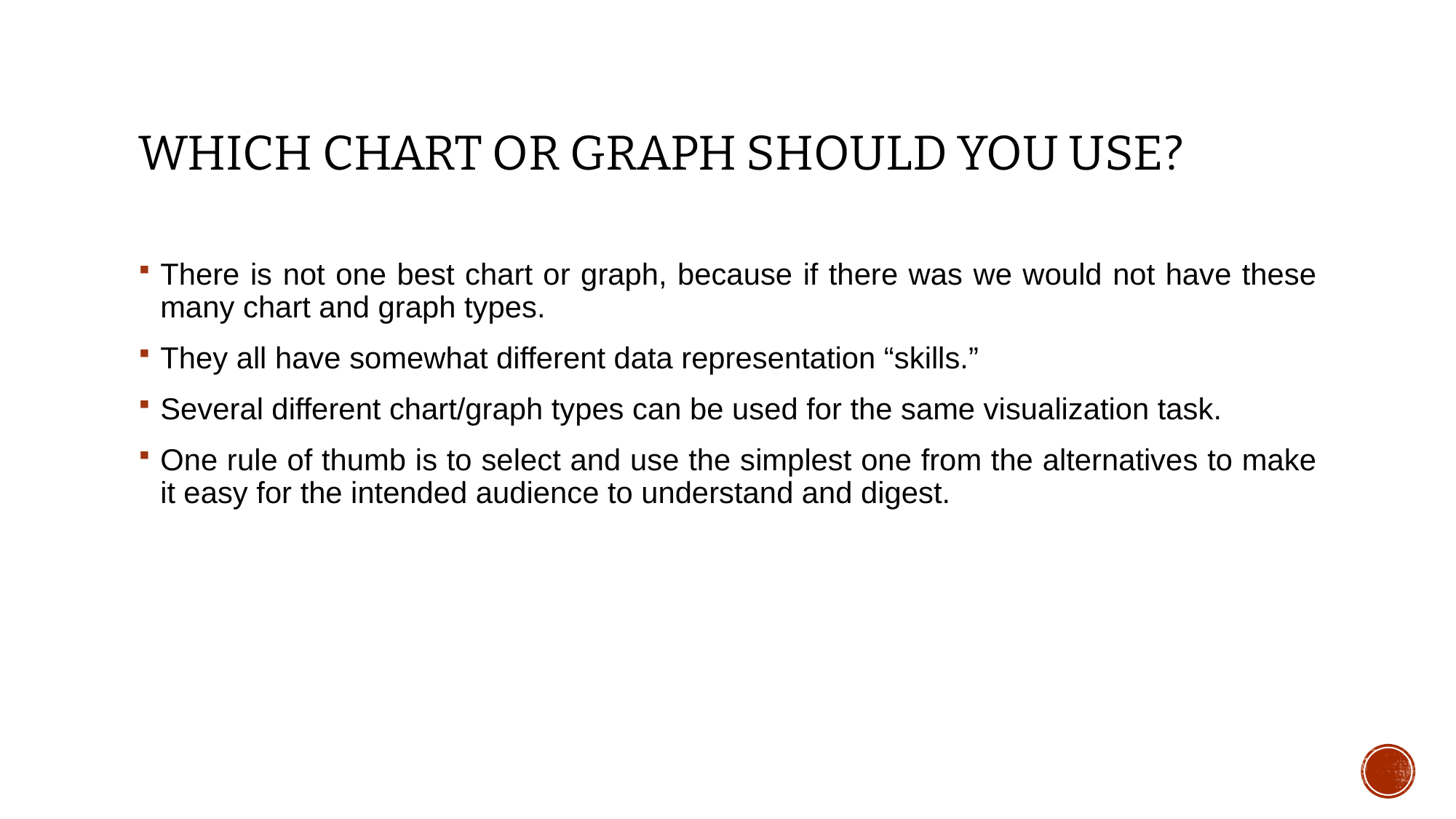

# Which chart or graph should you use?
There is not one best chart or graph, because if there was we would not have these many chart and graph types.
They all have somewhat different data representation “skills.”
Several different chart/graph types can be used for the same visualization task.
One rule of thumb is to select and use the simplest one from the alternatives to make it easy for the intended audience to understand and digest.